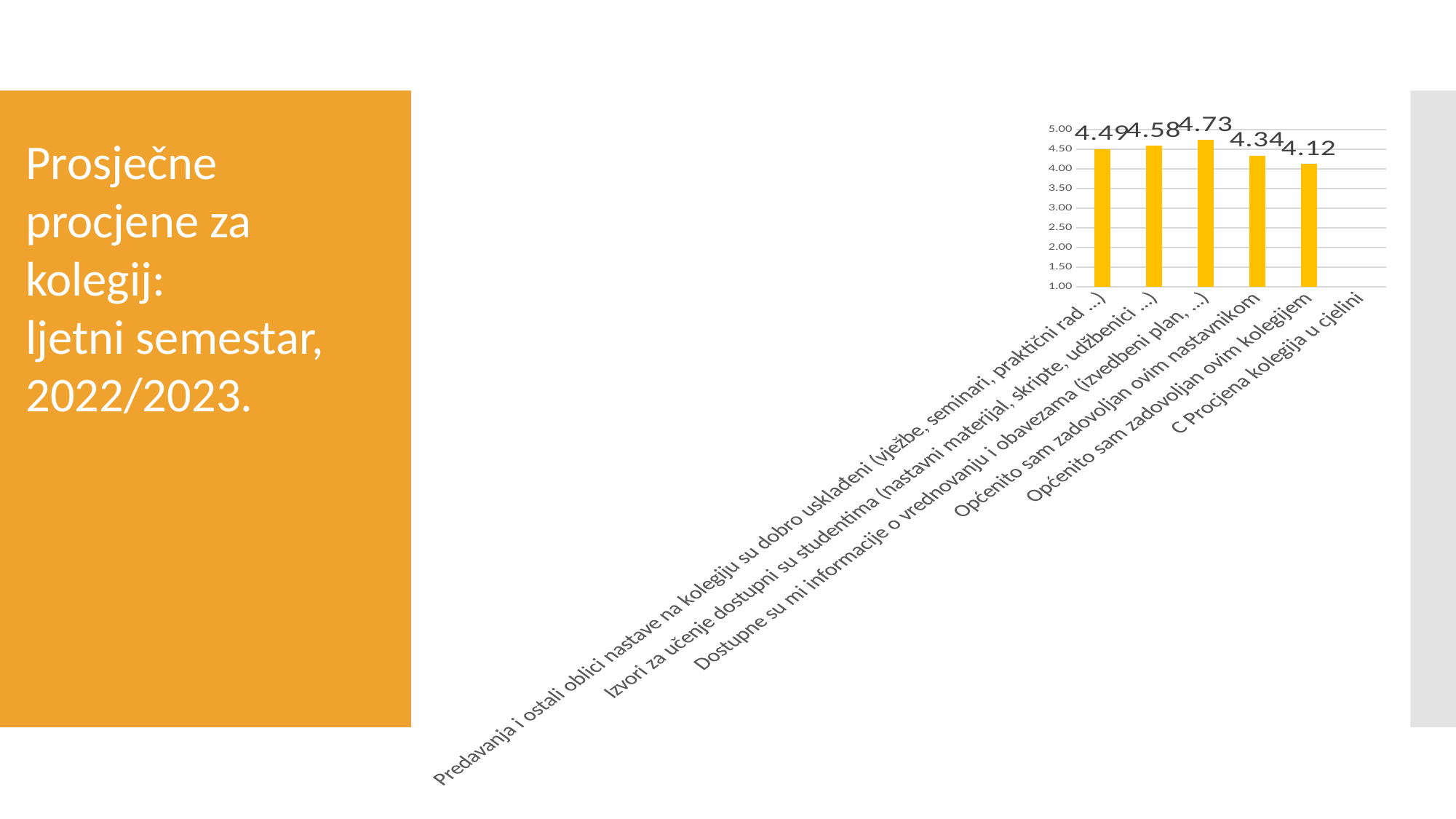

[unsupported chart]

Prosječne procjene za kolegij:
ljetni semestar, 2022/2023.